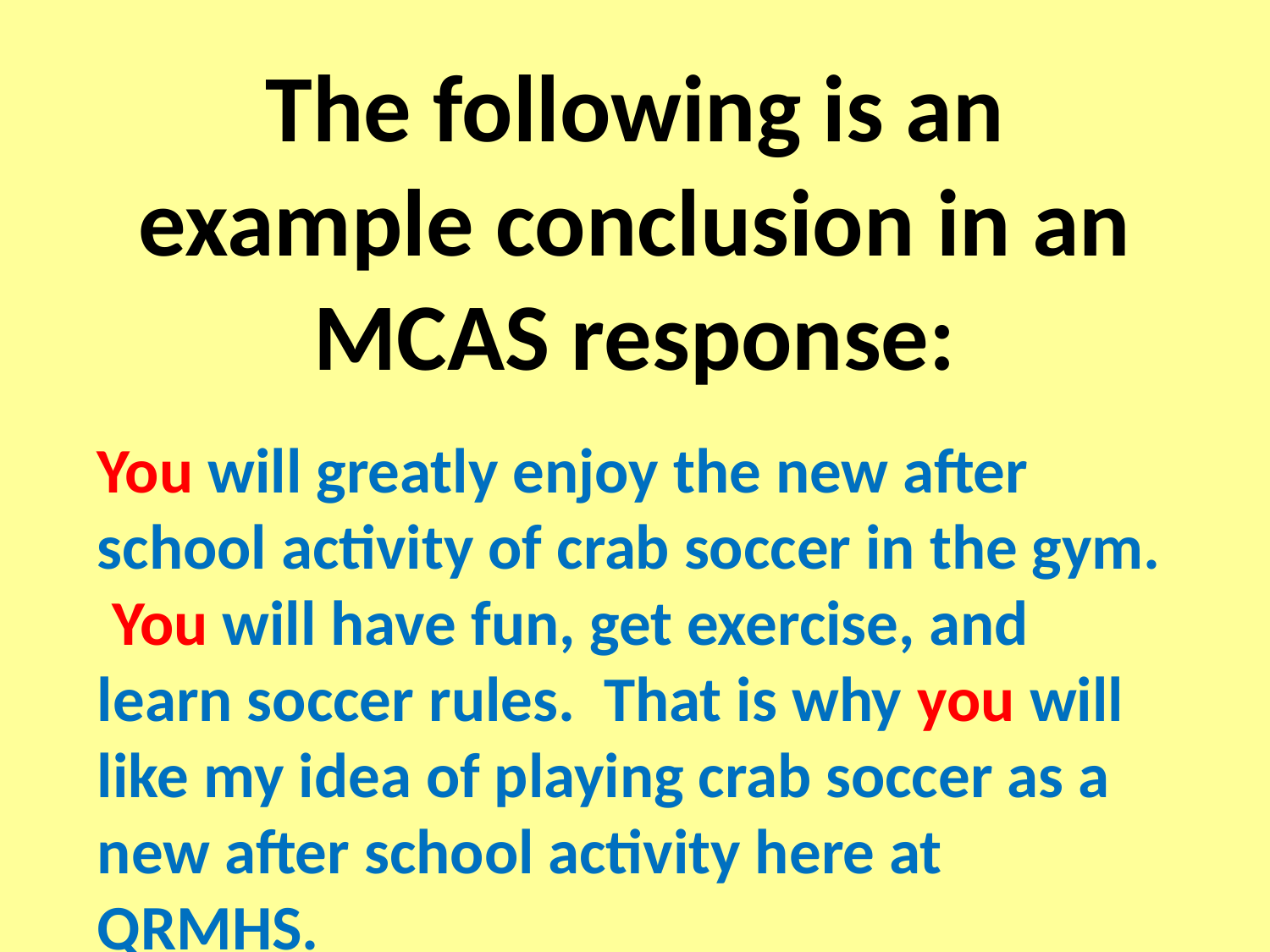

# The following is an example conclusion in an MCAS response:
You will greatly enjoy the new after school activity of crab soccer in the gym.  You will have fun, get exercise, and learn soccer rules.  That is why you will like my idea of playing crab soccer as a new after school activity here at QRMHS.